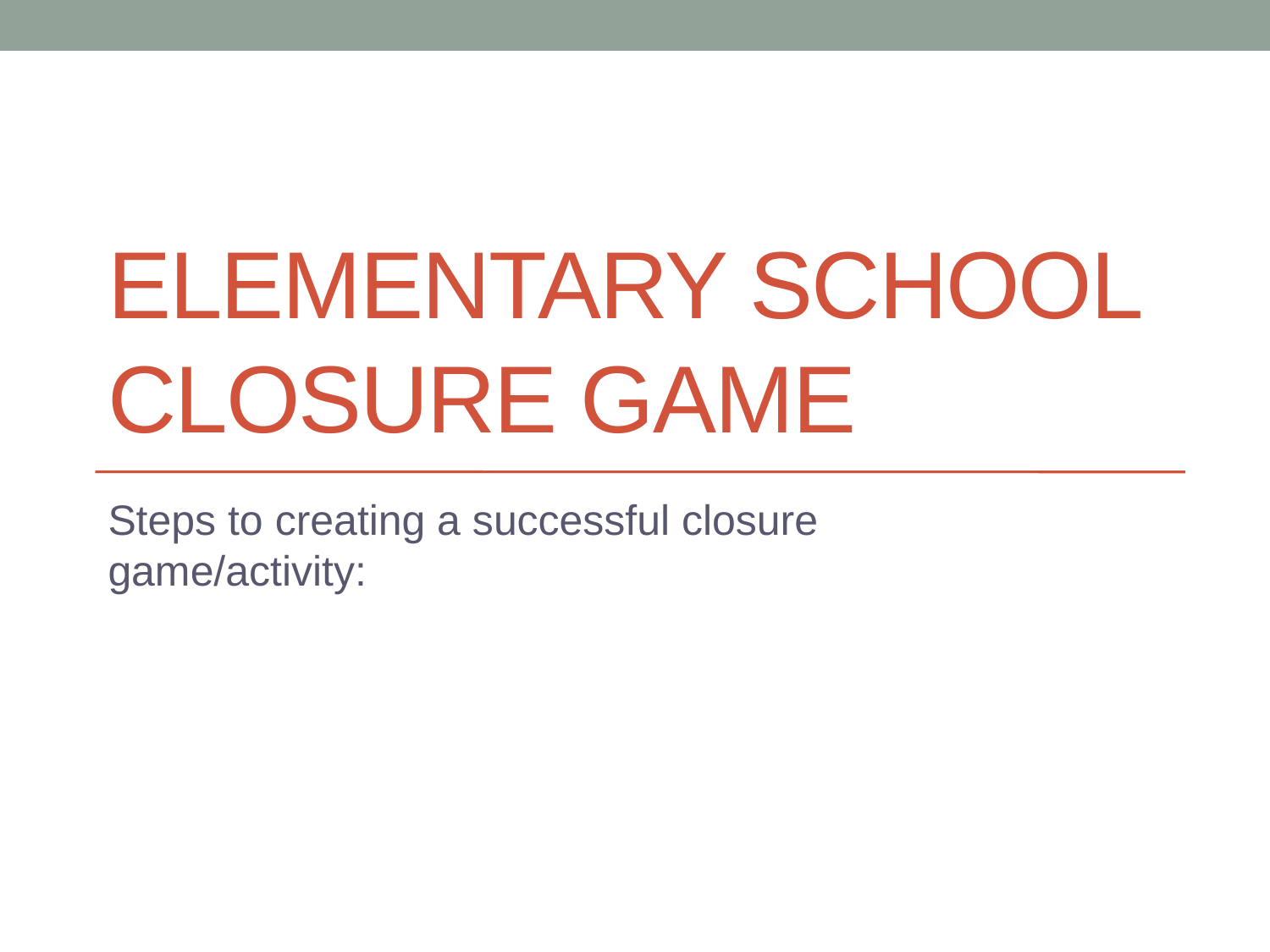

# Elementary School Closure GAme
Steps to creating a successful closure game/activity: